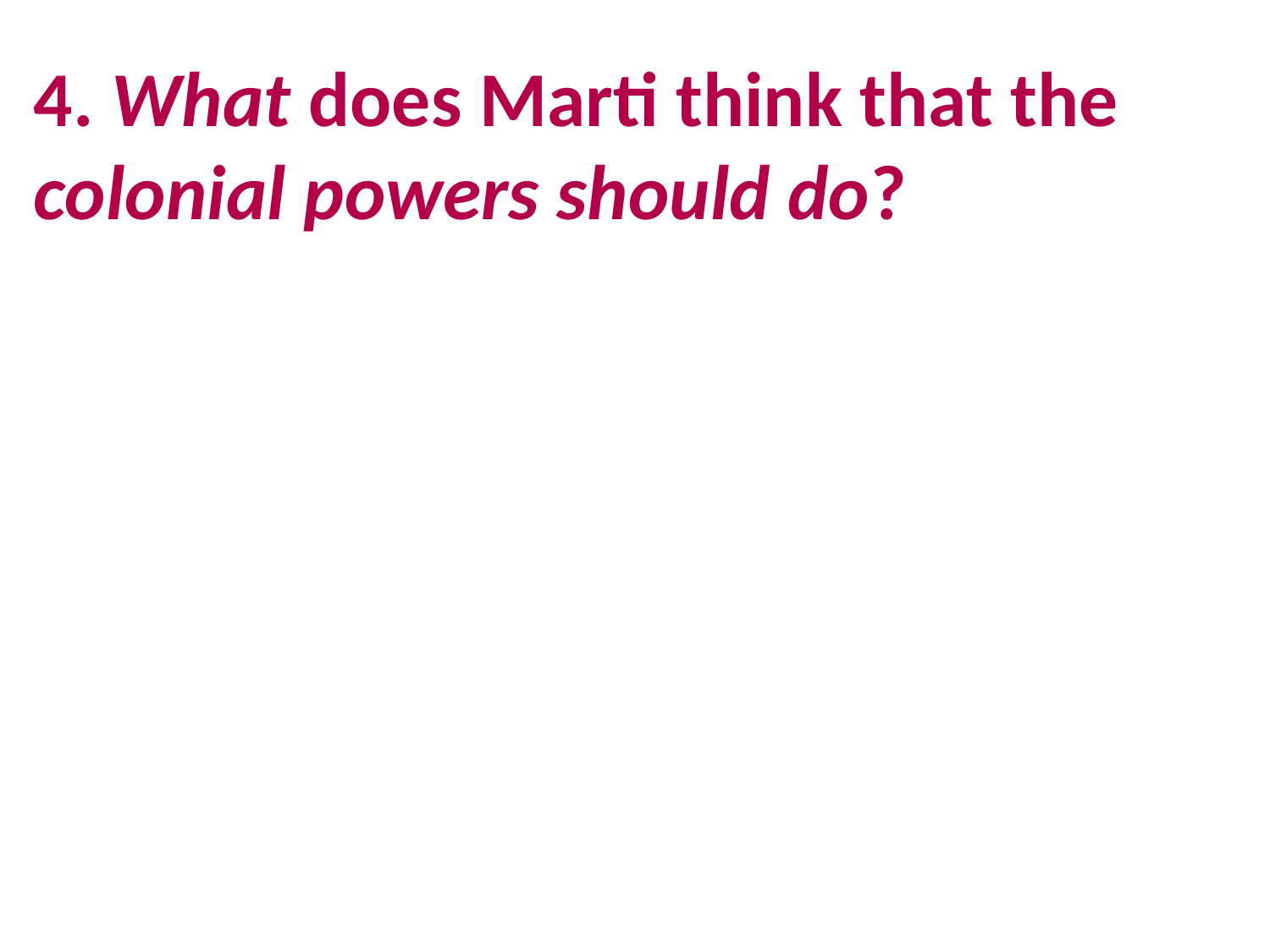

4. What does Marti think that the colonial powers should do?